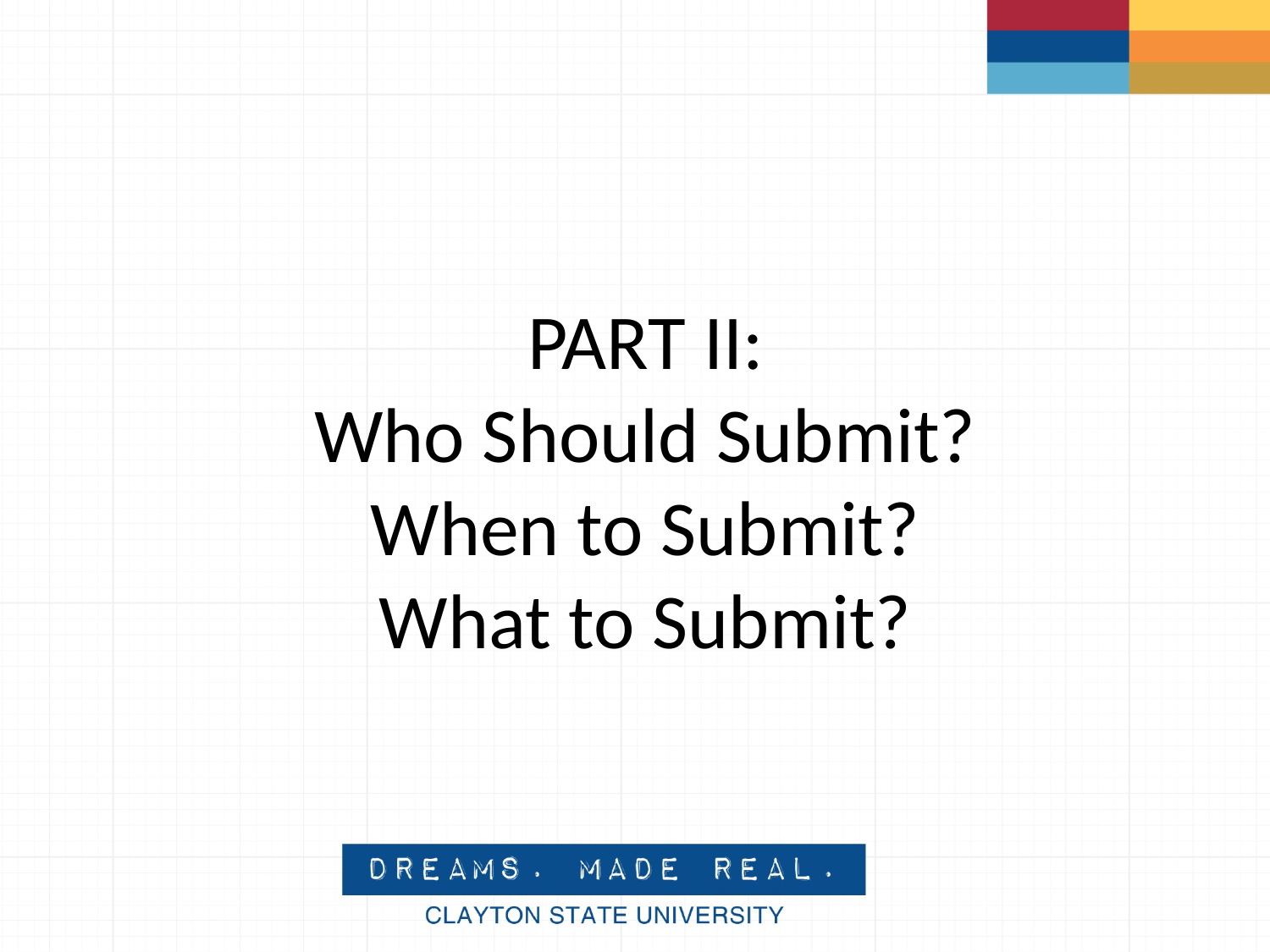

# PART II: Who Should Submit? When to Submit? What to Submit?